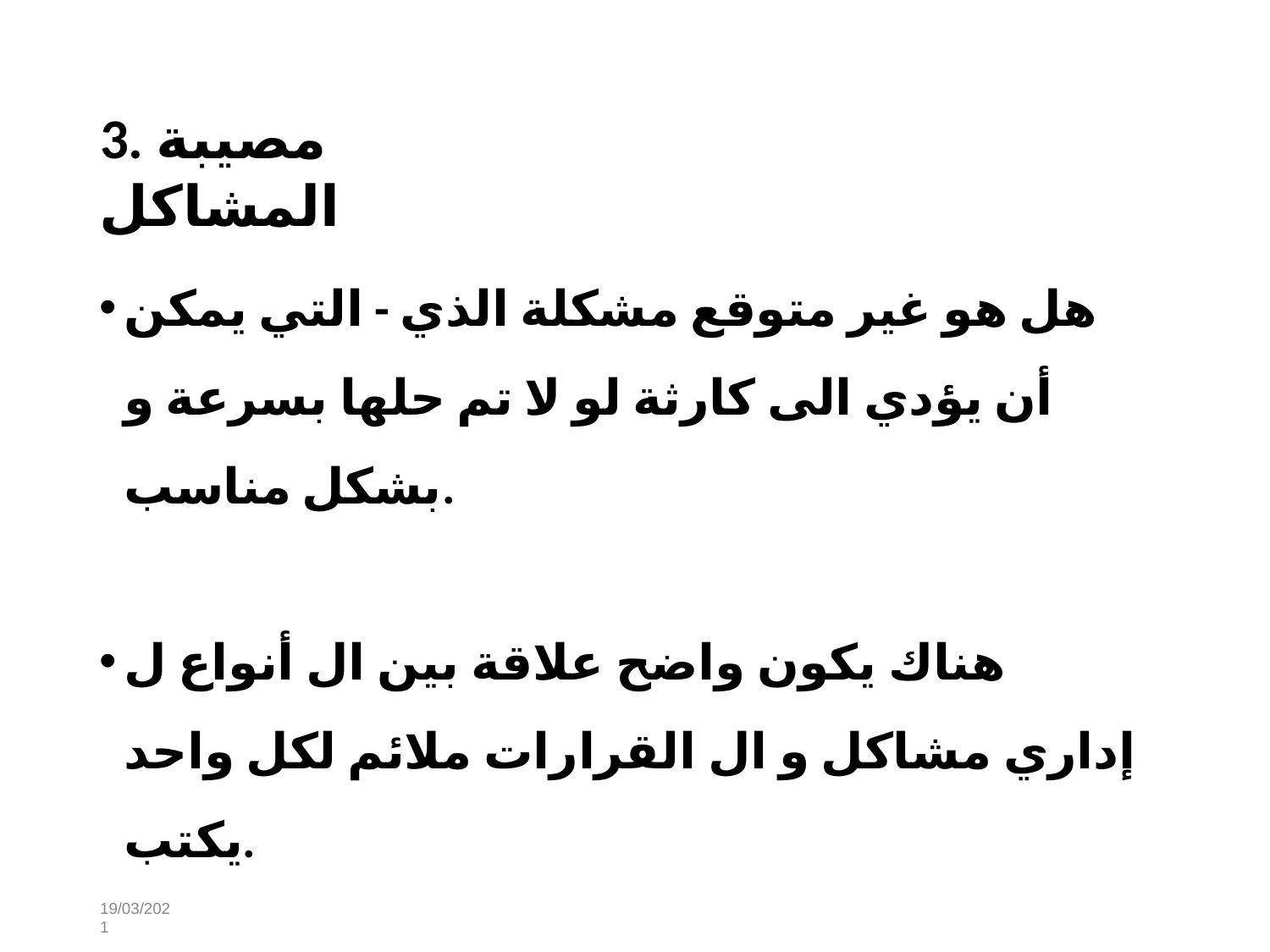

# 3. مصيبة المشاكل
هل هو غير متوقع مشكلة الذي - التي يمكن أن يؤدي الى​ كارثة لو لا تم حلها بسرعة و بشكل مناسب.

هناك يكون واضح علاقة بين ال أنواع ل إداري مشاكل و ال القرارات ملائم لكل واحد يكتب.
19/03/2021